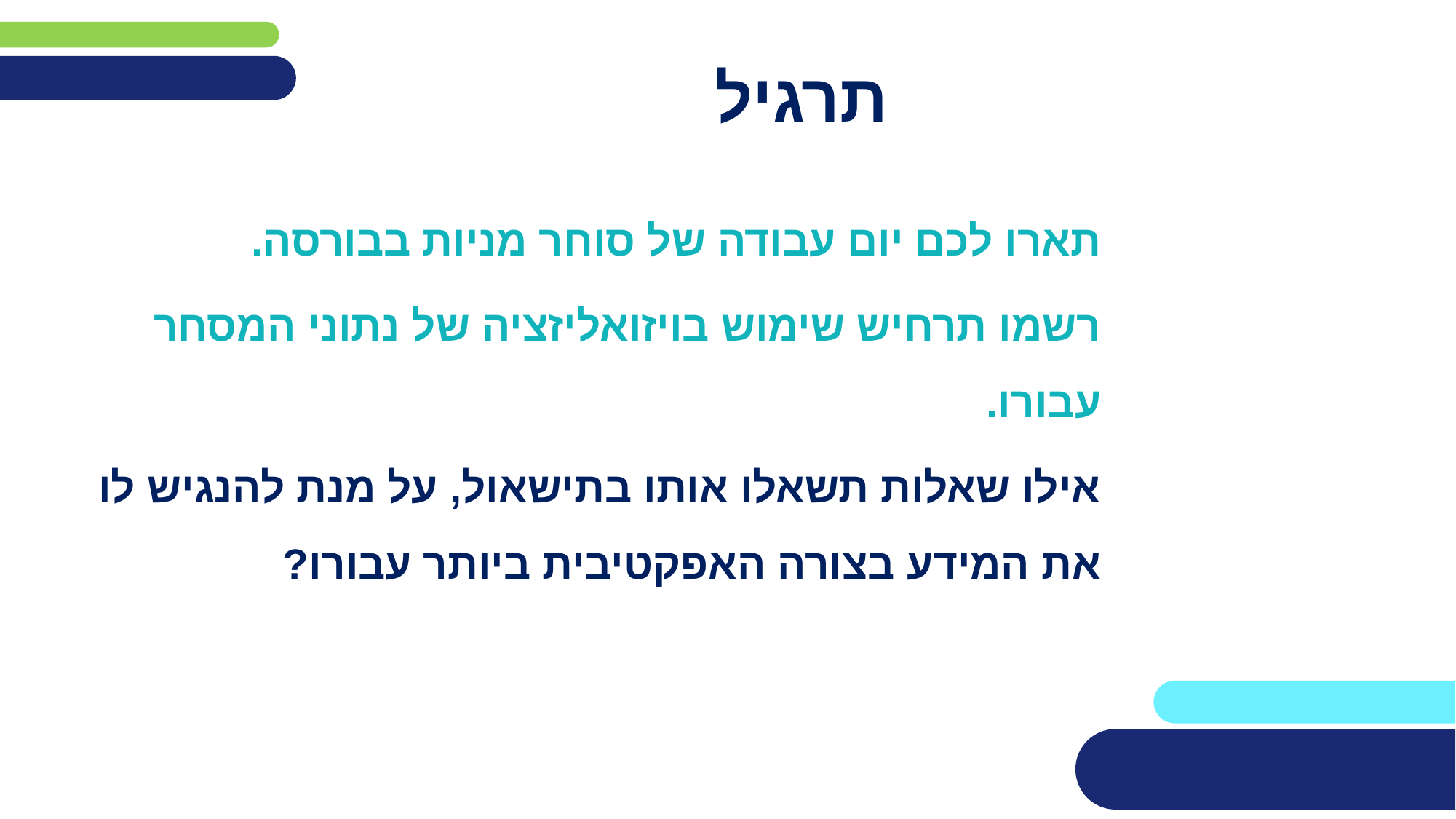

# תרגיל
תארו לכם יום עבודה של סוחר מניות בבורסה.
רשמו תרחיש שימוש בויזואליזציה של נתוני המסחר עבורו.
אילו שאלות תשאלו אותו בתישאול, על מנת להנגיש לו את המידע בצורה האפקטיבית ביותר עבורו?